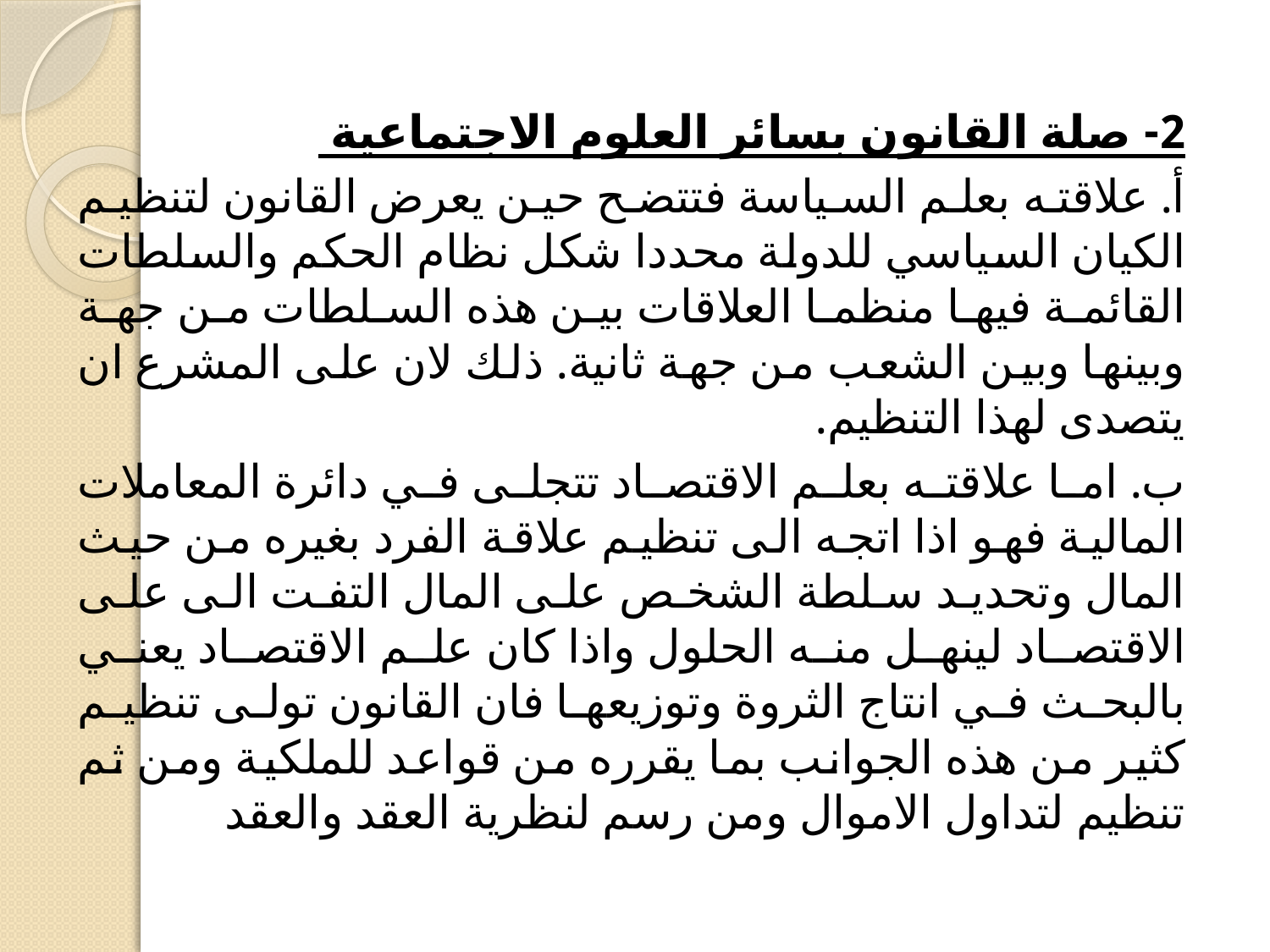

2- صلة القانون بسائر العلوم الاجتماعية
أ. علاقته بعلم السياسة فتتضح حين يعرض القانون لتنظيم الكيان السياسي للدولة محددا شكل نظام الحكم والسلطات القائمة فيها منظما العلاقات بين هذه السلطات من جهة وبينها وبين الشعب من جهة ثانية. ذلك لان على المشرع ان يتصدى لهذا التنظيم.
ب. اما علاقته بعلم الاقتصاد تتجلى في دائرة المعاملات المالية فهو اذا اتجه الى تنظيم علاقة الفرد بغيره من حيث المال وتحديد سلطة الشخص على المال التفت الى على الاقتصاد لينهل منه الحلول واذا كان علم الاقتصاد يعني بالبحث في انتاج الثروة وتوزيعها فان القانون تولى تنظيم كثير من هذه الجوانب بما يقرره من قواعد للملكية ومن ثم تنظيم لتداول الاموال ومن رسم لنظرية العقد والعقد